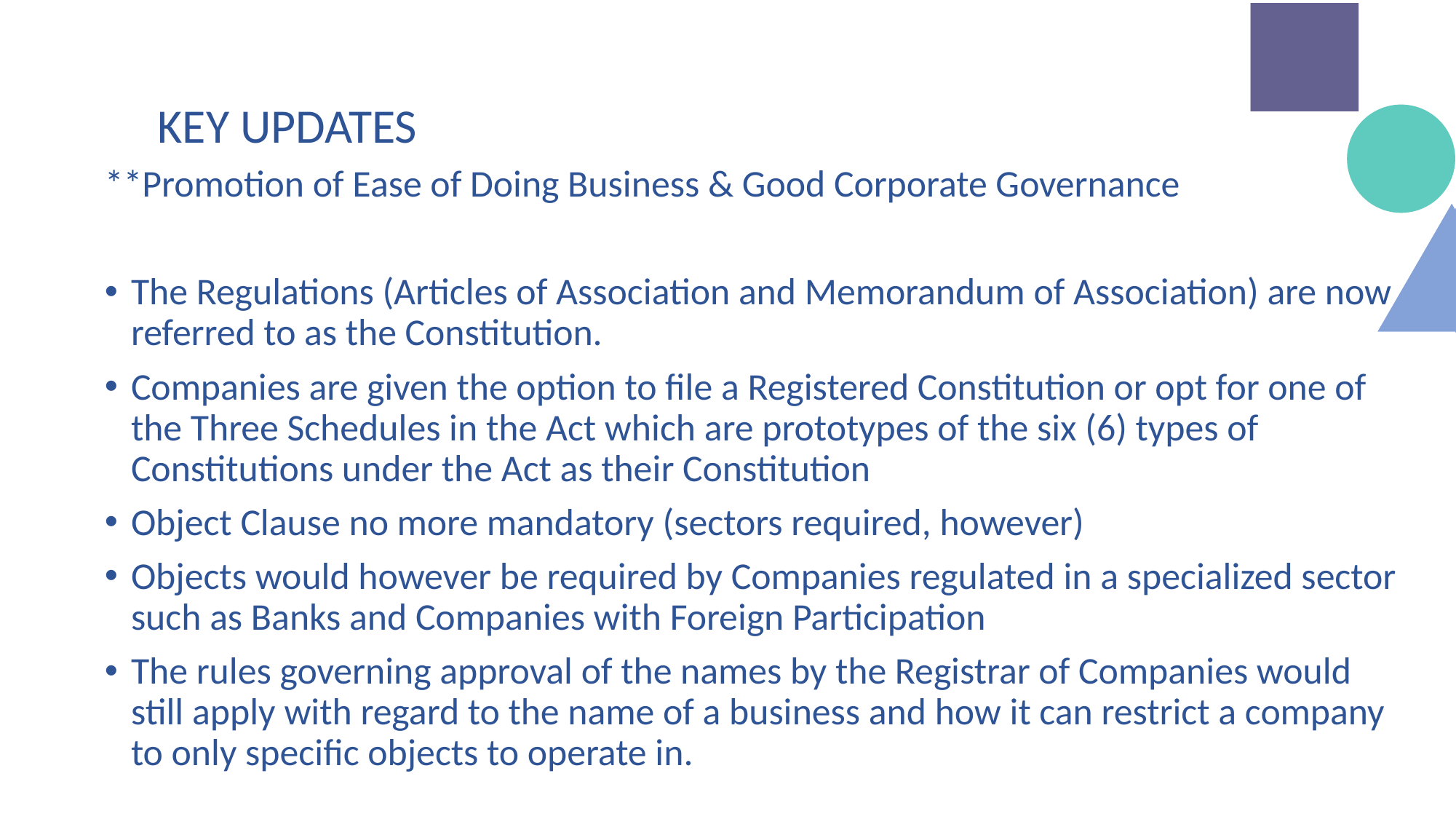

# KEY UPDATES
**Promotion of Ease of Doing Business & Good Corporate Governance

The Regulations (Articles of Association and Memorandum of Association) are now referred to as the Constitution.
Companies are given the option to file a Registered Constitution or opt for one of the Three Schedules in the Act which are prototypes of the six (6) types of Constitutions under the Act as their Constitution
Object Clause no more mandatory (sectors required, however)
Objects would however be required by Companies regulated in a specialized sector such as Banks and Companies with Foreign Participation
The rules governing approval of the names by the Registrar of Companies would still apply with regard to the name of a business and how it can restrict a company to only specific objects to operate in.